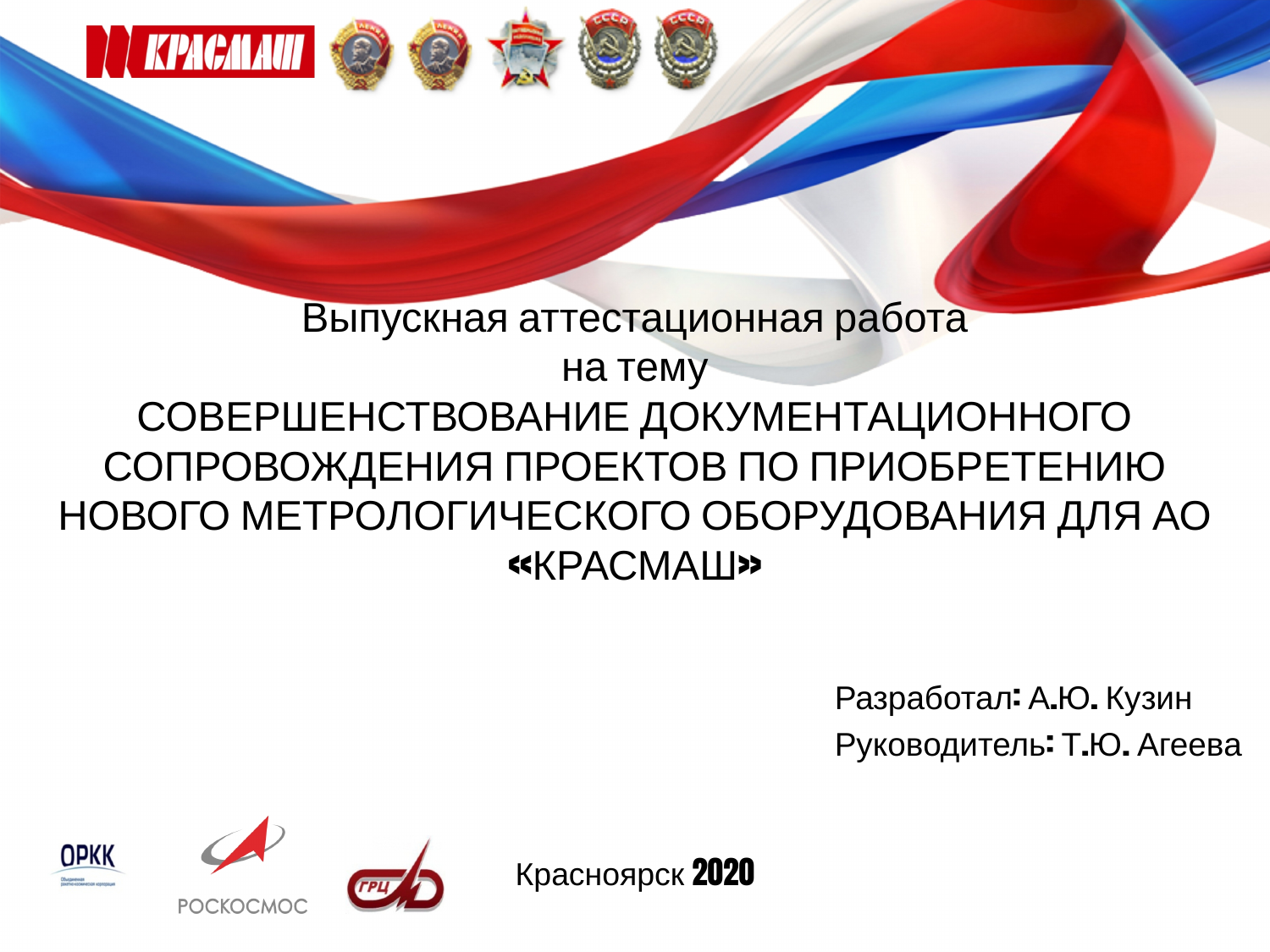

# Выпускная аттестационная работа на тему СОВЕРШЕНСТВОВАНИЕ ДОКУМЕНТАЦИОННОГО СОПРОВОЖДЕНИЯ ПРОЕКТОВ ПО ПРИОБРЕТЕНИЮ НОВОГО МЕТРОЛОГИЧЕСКОГО ОБОРУДОВАНИЯ ДЛЯ АО «КРАСМАШ»
Разработал: А.Ю. Кузин
Руководитель: Т.Ю. Агеева
Красноярск 2020